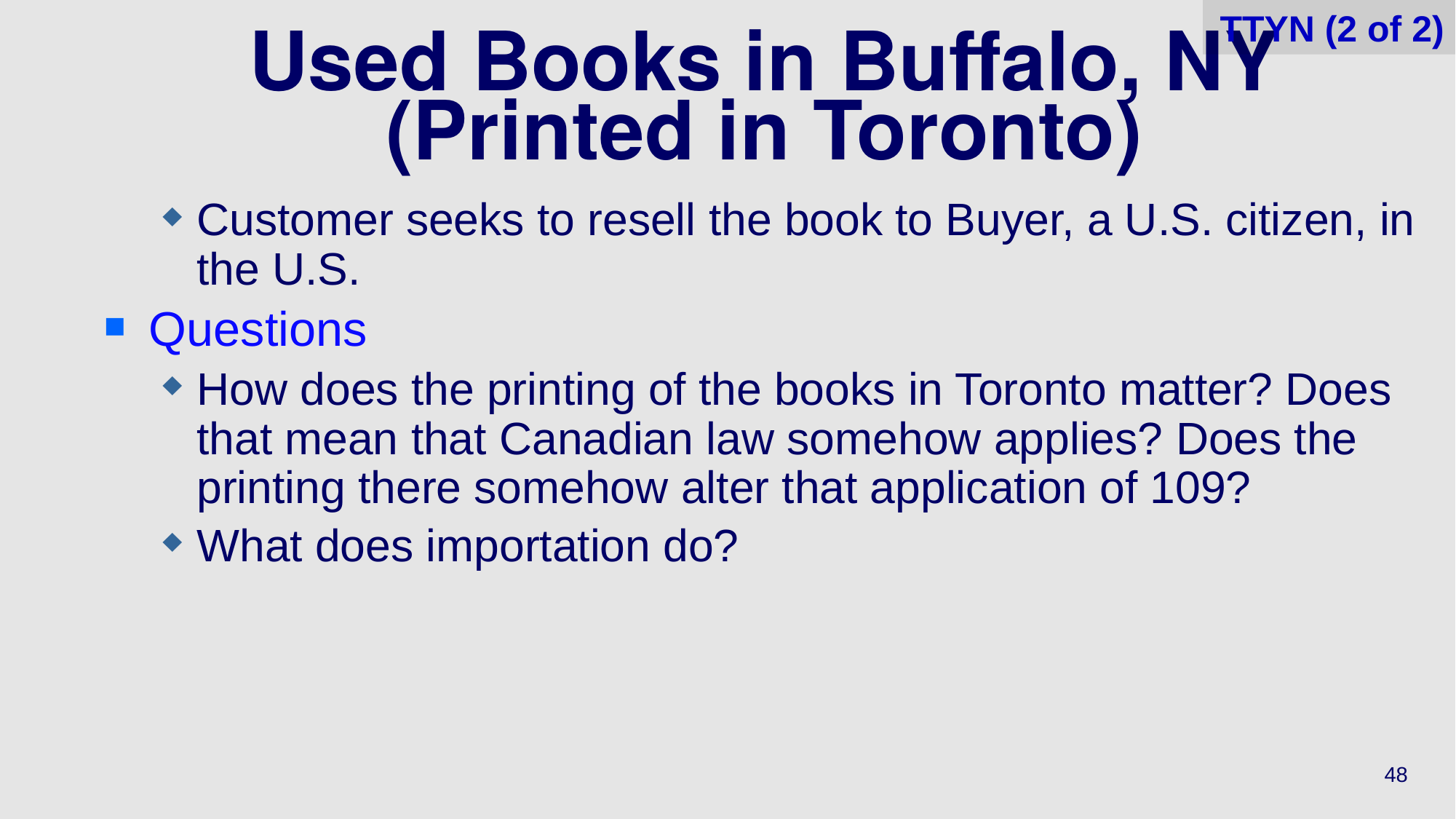

TTYN (2 of 2)
# Used Books in Buffalo, NY (Printed in Toronto)
Customer seeks to resell the book to Buyer, a U.S. citizen, in the U.S.
Questions
How does the printing of the books in Toronto matter? Does that mean that Canadian law somehow applies? Does the printing there somehow alter that application of 109?
What does importation do?
48